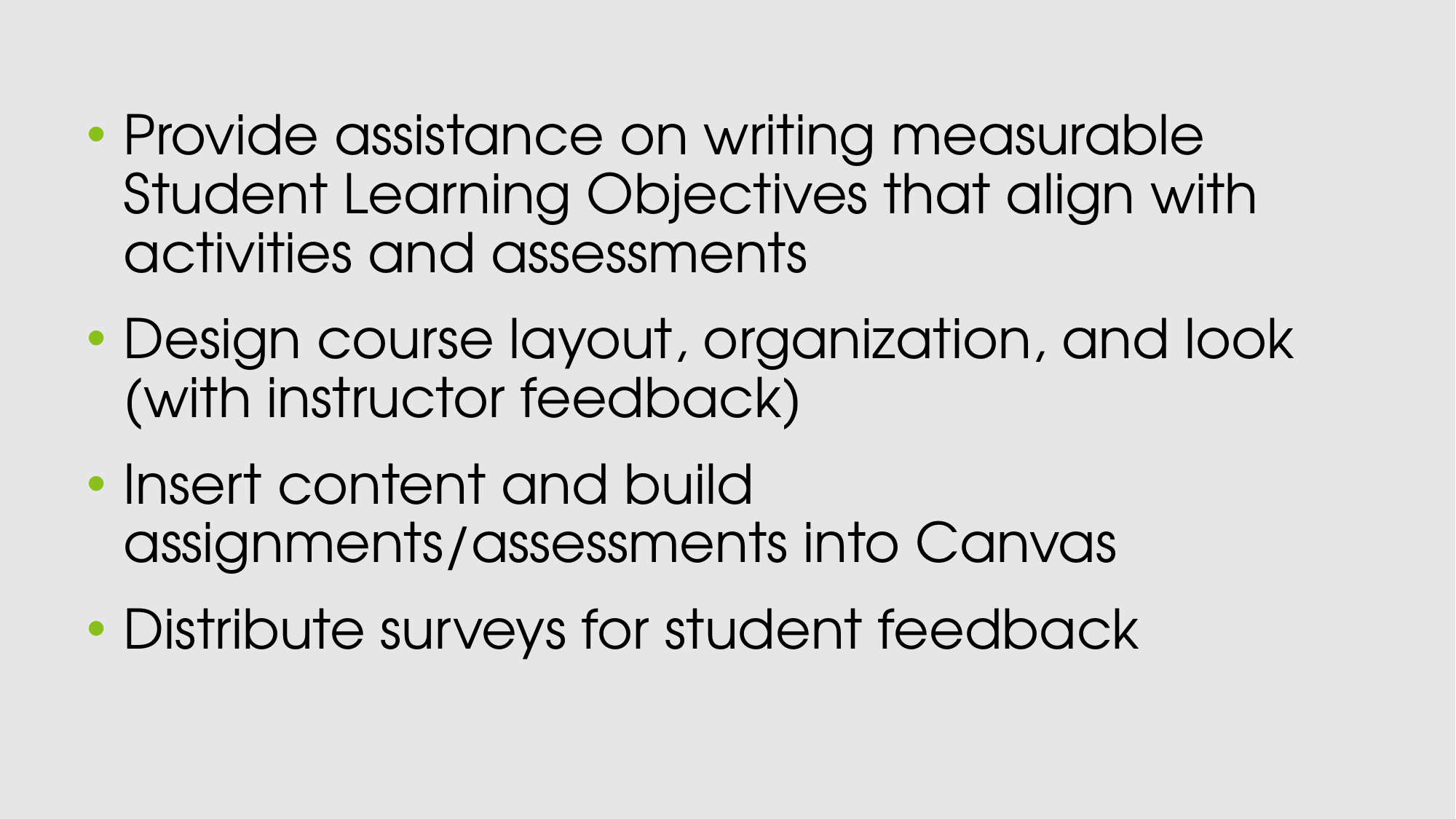

Provide assistance on writing measurable Student Learning Objectives that align with activities and assessments
Design course layout, organization, and look (with instructor feedback)
Insert content and build assignments/assessments into Canvas
Distribute surveys for student feedback